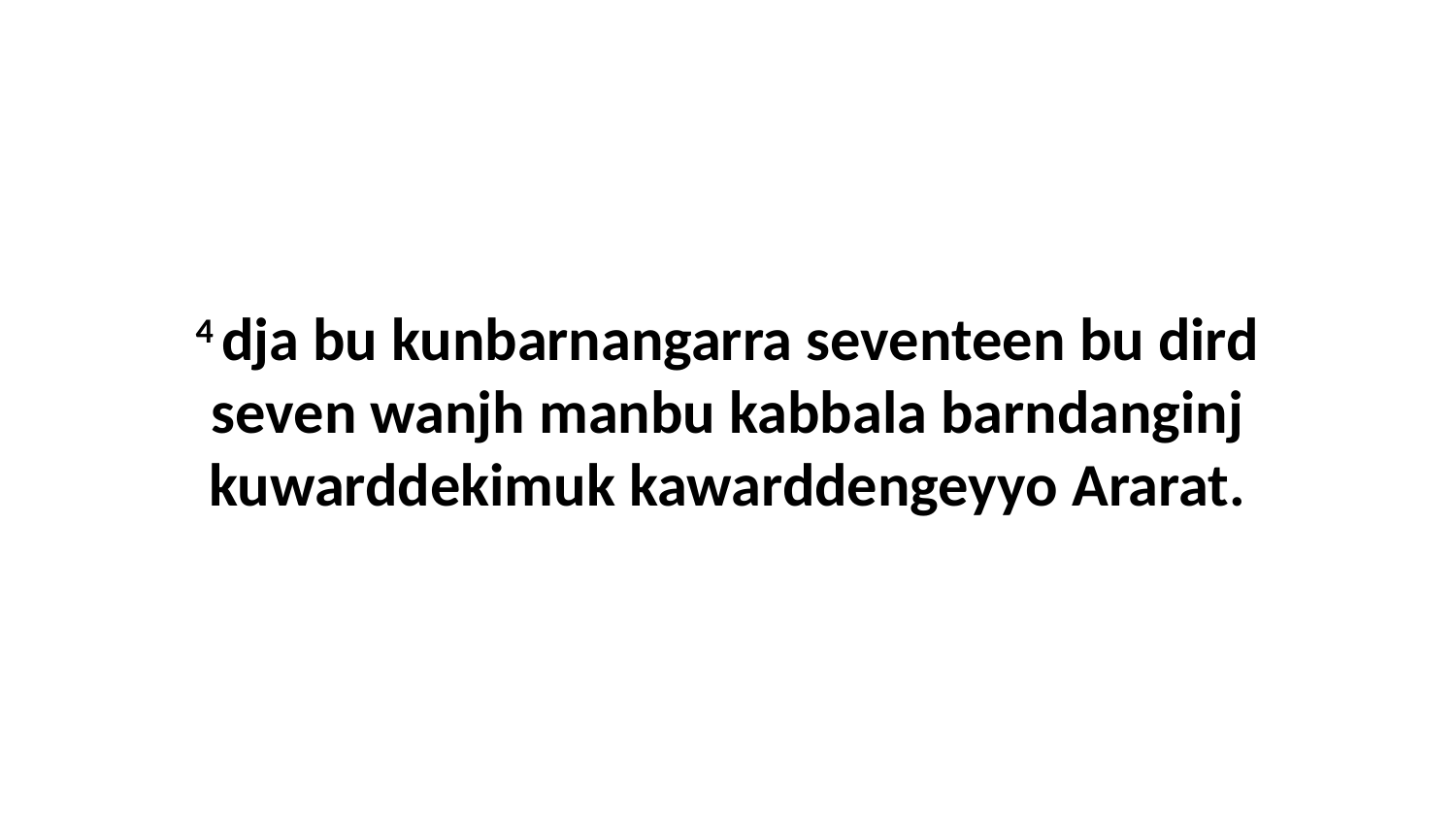

4 dja bu kunbarnangarra seventeen bu dird seven wanjh manbu kabbala barndanginj kuwarddekimuk kawarddengeyyo Ararat.